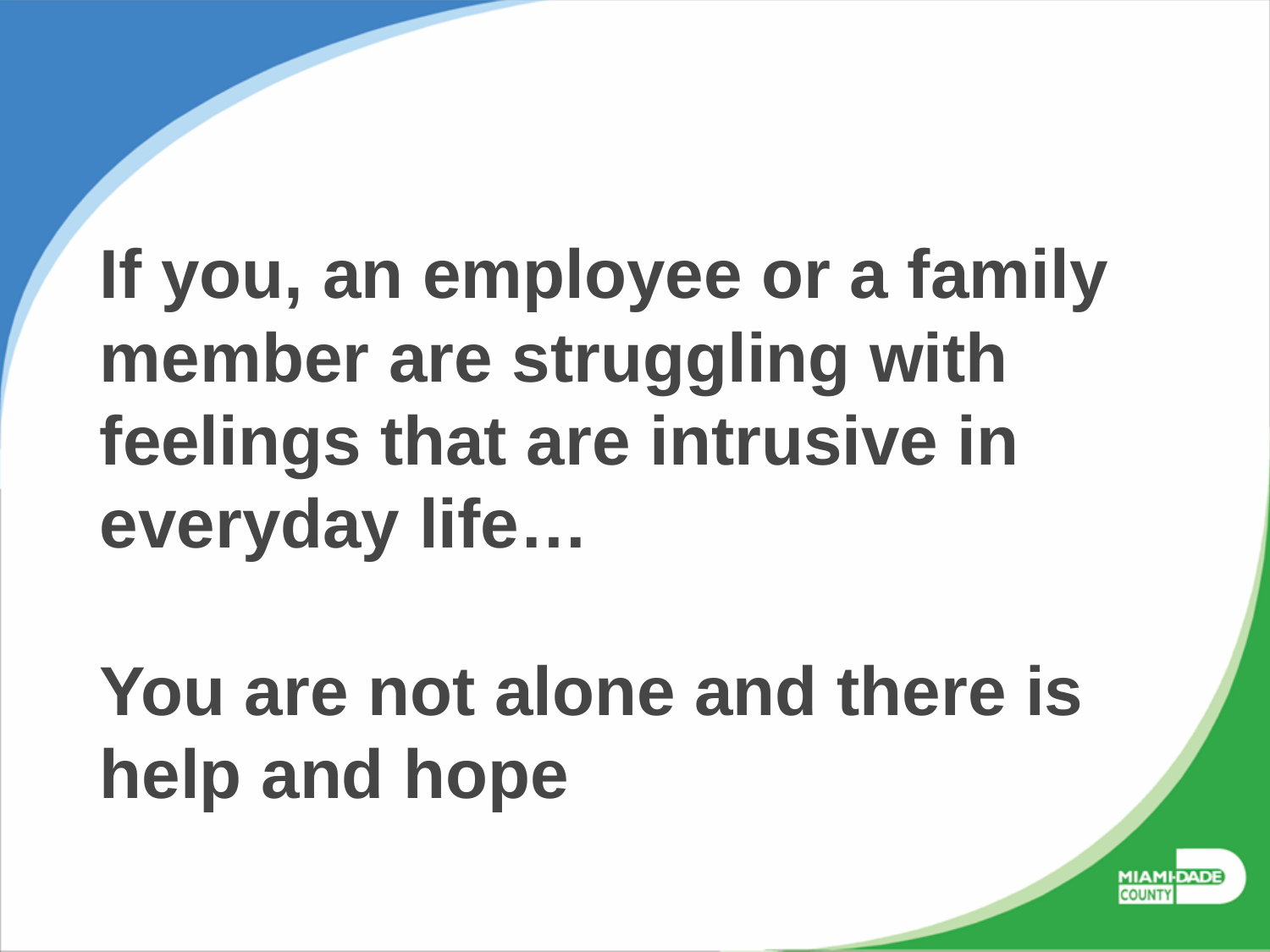

# If you, an employee or a family member are struggling with feelings that are intrusive in everyday life… You are not alone and there is help and hope